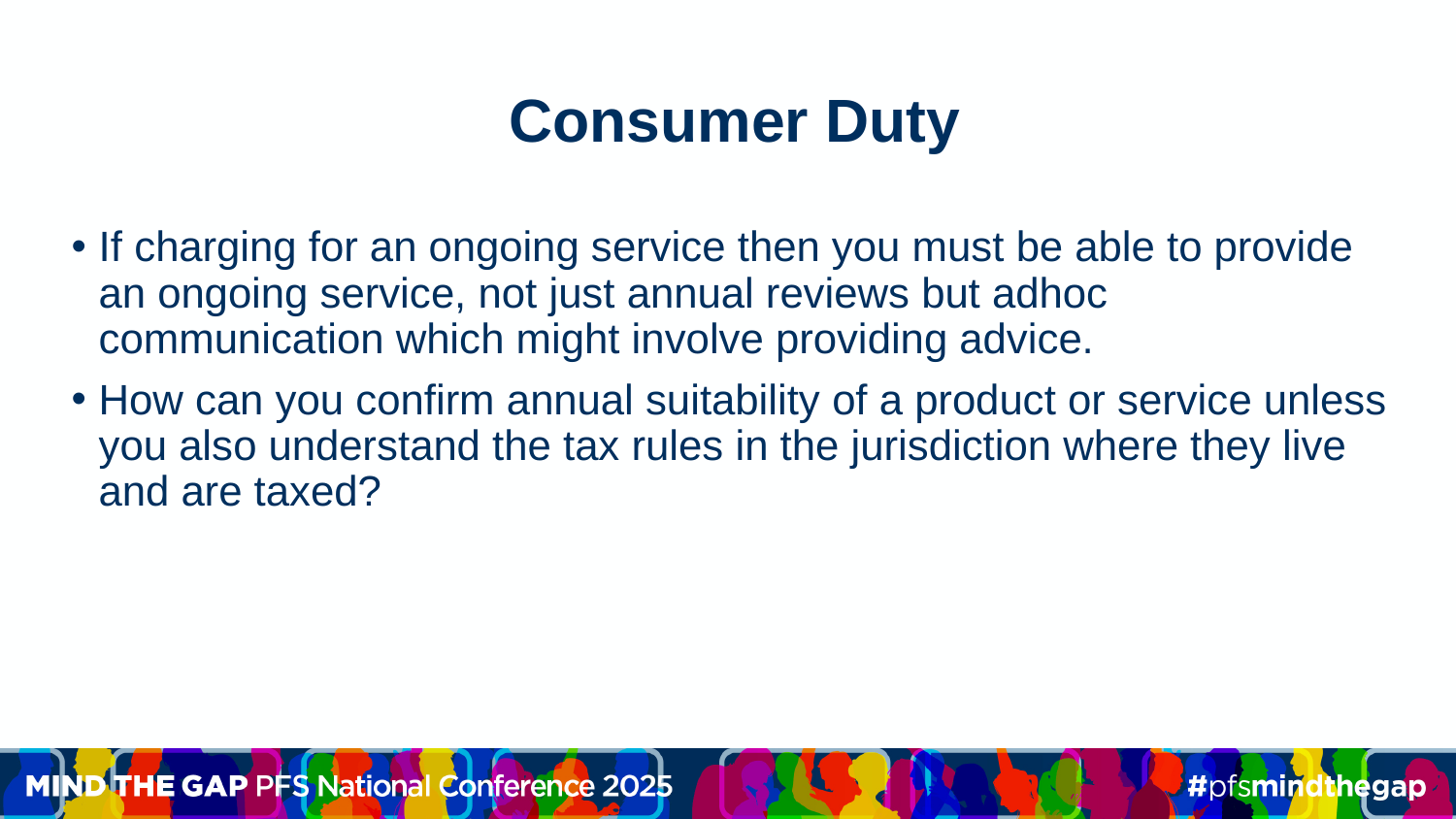

# Consumer Duty
If charging for an ongoing service then you must be able to provide an ongoing service, not just annual reviews but adhoc communication which might involve providing advice.
How can you confirm annual suitability of a product or service unless you also understand the tax rules in the jurisdiction where they live and are taxed?